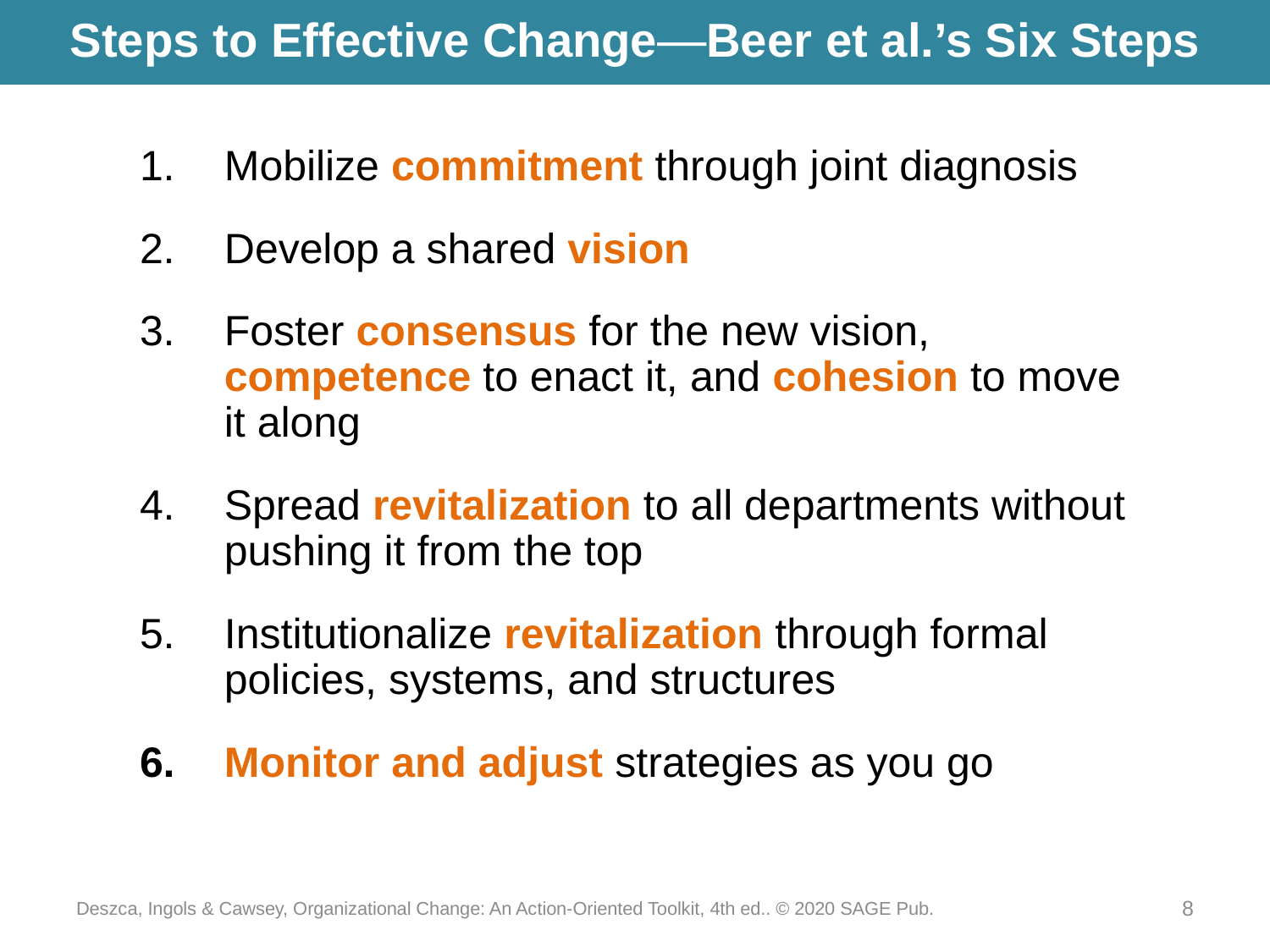

# Steps to Effective Change—Beer et al.’s Six Steps
Mobilize commitment through joint diagnosis

Develop a shared vision

Foster consensus for the new vision, competence to enact it, and cohesion to move it along

Spread revitalization to all departments without pushing it from the top

Institutionalize revitalization through formal policies, systems, and structures

Monitor and adjust strategies as you go

Deszca, Ingols & Cawsey, Organizational Change: An Action-Oriented Toolkit, 4th ed.. © 2020 SAGE Pub.
8